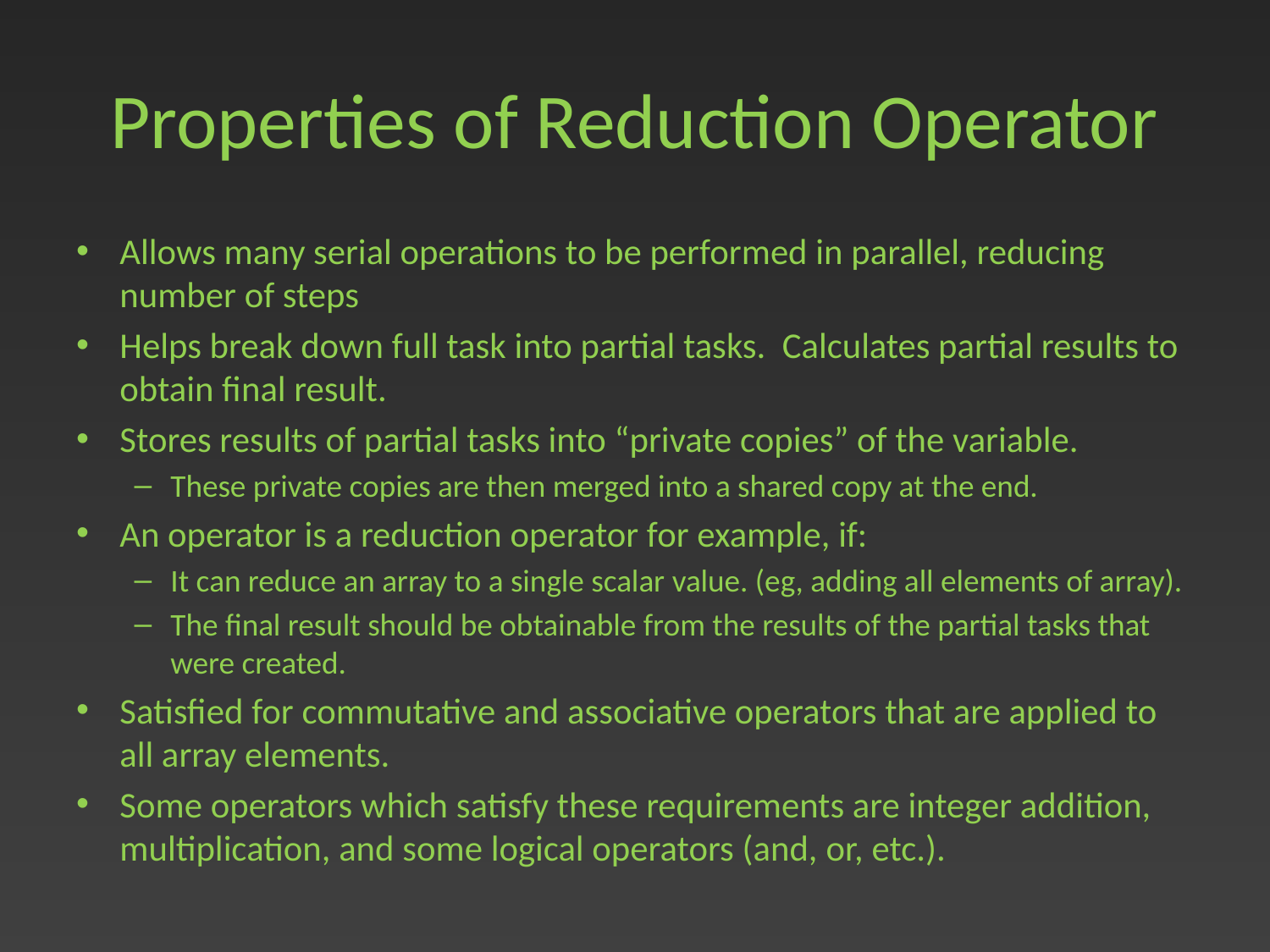

# Properties of Reduction Operator
Allows many serial operations to be performed in parallel, reducing number of steps
Helps break down full task into partial tasks.  Calculates partial results to obtain final result.
Stores results of partial tasks into “private copies” of the variable.
These private copies are then merged into a shared copy at the end.
An operator is a reduction operator for example, if:
It can reduce an array to a single scalar value. (eg, adding all elements of array).
The final result should be obtainable from the results of the partial tasks that were created.
Satisfied for commutative and associative operators that are applied to all array elements.
Some operators which satisfy these requirements are integer addition, multiplication, and some logical operators (and, or, etc.).